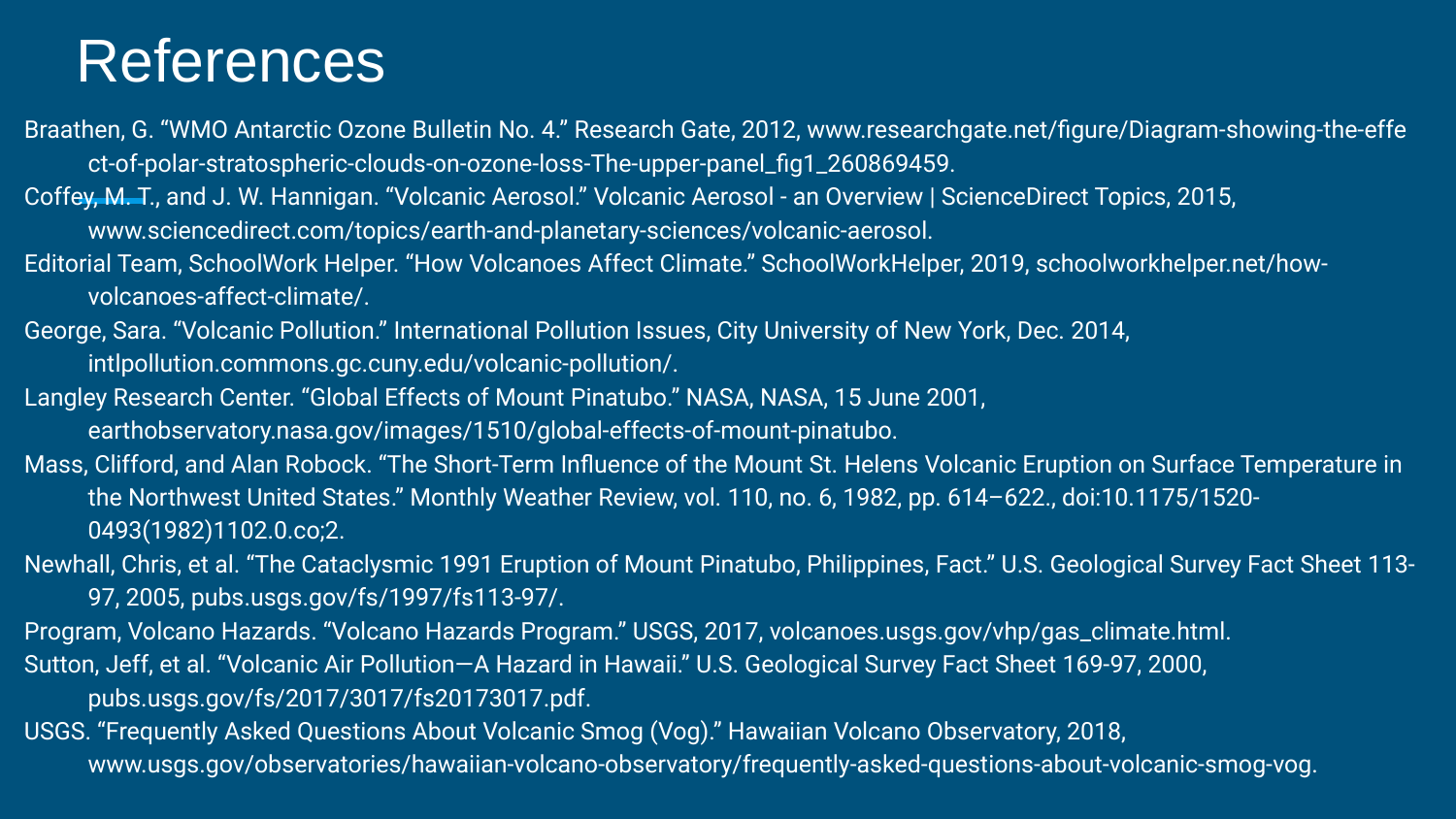

# References
Braathen, G. “WMO Antarctic Ozone Bulletin No. 4.” Research Gate, 2012, www.researchgate.net/figure/Diagram-showing-the-effe ct-of-polar-stratospheric-clouds-on-ozone-loss-The-upper-panel_fig1_260869459.
Coffey, M. T., and J. W. Hannigan. “Volcanic Aerosol.” Volcanic Aerosol - an Overview | ScienceDirect Topics, 2015, www.sciencedirect.com/topics/earth-and-planetary-sciences/volcanic-aerosol.
Editorial Team, SchoolWork Helper. “How Volcanoes Affect Climate.” SchoolWorkHelper, 2019, schoolworkhelper.net/how-volcanoes-affect-climate/.
George, Sara. “Volcanic Pollution.” International Pollution Issues, City University of New York, Dec. 2014, intlpollution.commons.gc.cuny.edu/volcanic-pollution/.
Langley Research Center. “Global Effects of Mount Pinatubo.” NASA, NASA, 15 June 2001, earthobservatory.nasa.gov/images/1510/global-effects-of-mount-pinatubo.
Mass, Clifford, and Alan Robock. “The Short-Term Influence of the Mount St. Helens Volcanic Eruption on Surface Temperature in the Northwest United States.” Monthly Weather Review, vol. 110, no. 6, 1982, pp. 614–622., doi:10.1175/1520-0493(1982)1102.0.co;2.
Newhall, Chris, et al. “The Cataclysmic 1991 Eruption of Mount Pinatubo, Philippines, Fact.” U.S. Geological Survey Fact Sheet 113-97, 2005, pubs.usgs.gov/fs/1997/fs113-97/.
Program, Volcano Hazards. “Volcano Hazards Program.” USGS, 2017, volcanoes.usgs.gov/vhp/gas_climate.html.
Sutton, Jeff, et al. “Volcanic Air Pollution—A Hazard in Hawaii.” U.S. Geological Survey Fact Sheet 169-97, 2000, pubs.usgs.gov/fs/2017/3017/fs20173017.pdf.
USGS. “Frequently Asked Questions About Volcanic Smog (Vog).” Hawaiian Volcano Observatory, 2018, www.usgs.gov/observatories/hawaiian-volcano-observatory/frequently-asked-questions-about-volcanic-smog-vog.